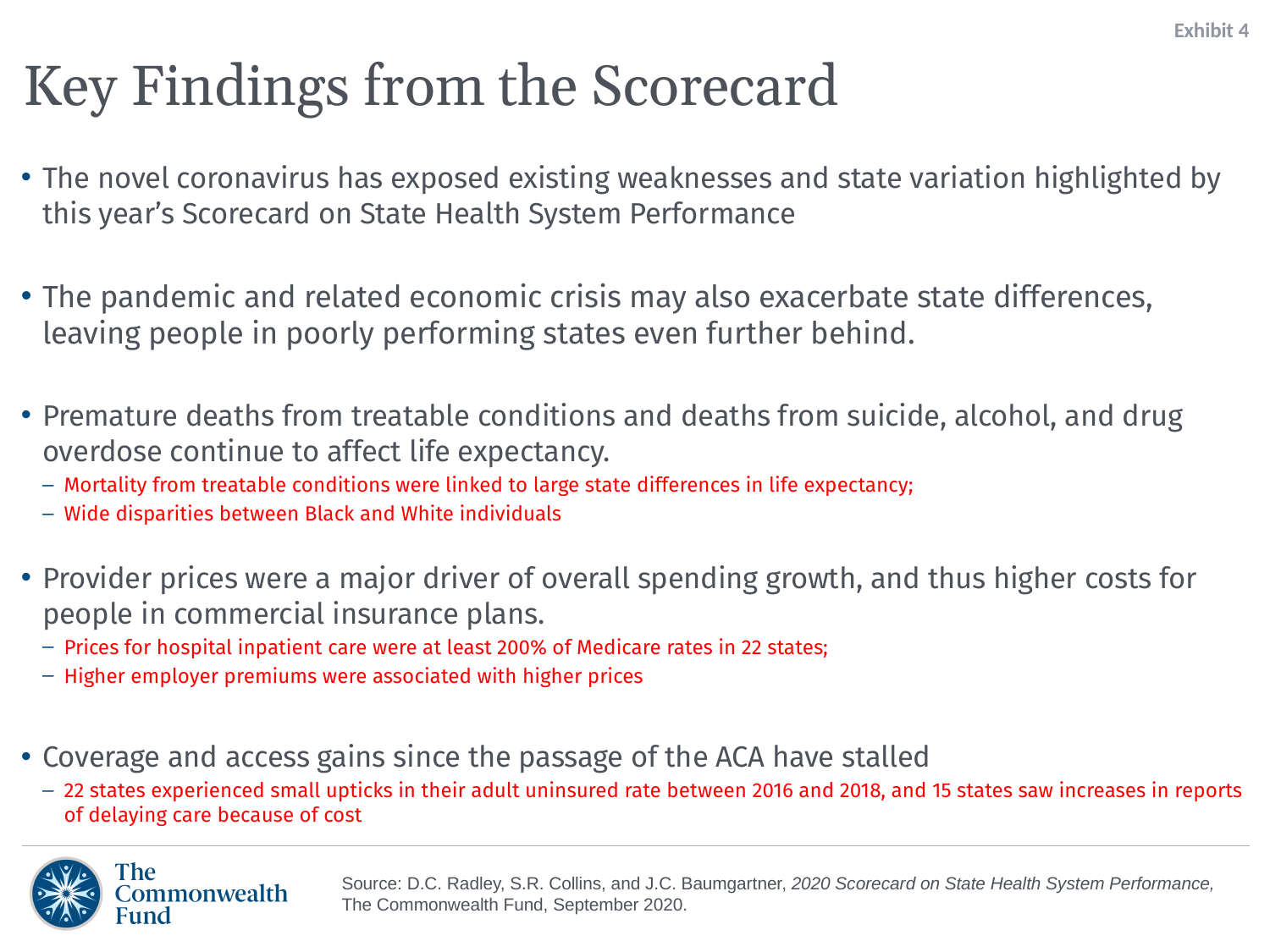

Exhibit 4
# Key Findings from the Scorecard
The novel coronavirus has exposed existing weaknesses and state variation highlighted by this year’s Scorecard on State Health System Performance

The pandemic and related economic crisis may also exacerbate state differences, leaving people in poorly performing states even further behind.

Premature deaths from treatable conditions and deaths from suicide, alcohol, and drug overdose continue to affect life expectancy.
Mortality from treatable conditions were linked to large state differences in life expectancy;
Wide disparities between Black and White individuals

Provider prices were a major driver of overall spending growth, and thus higher costs for people in commercial insurance plans.
Prices for hospital inpatient care were at least 200% of Medicare rates in 22 states;
Higher employer premiums were associated with higher prices

Coverage and access gains since the passage of the ACA have stalled
22 states experienced small upticks in their adult uninsured rate between 2016 and 2018, and 15 states saw increases in reports of delaying care because of cost